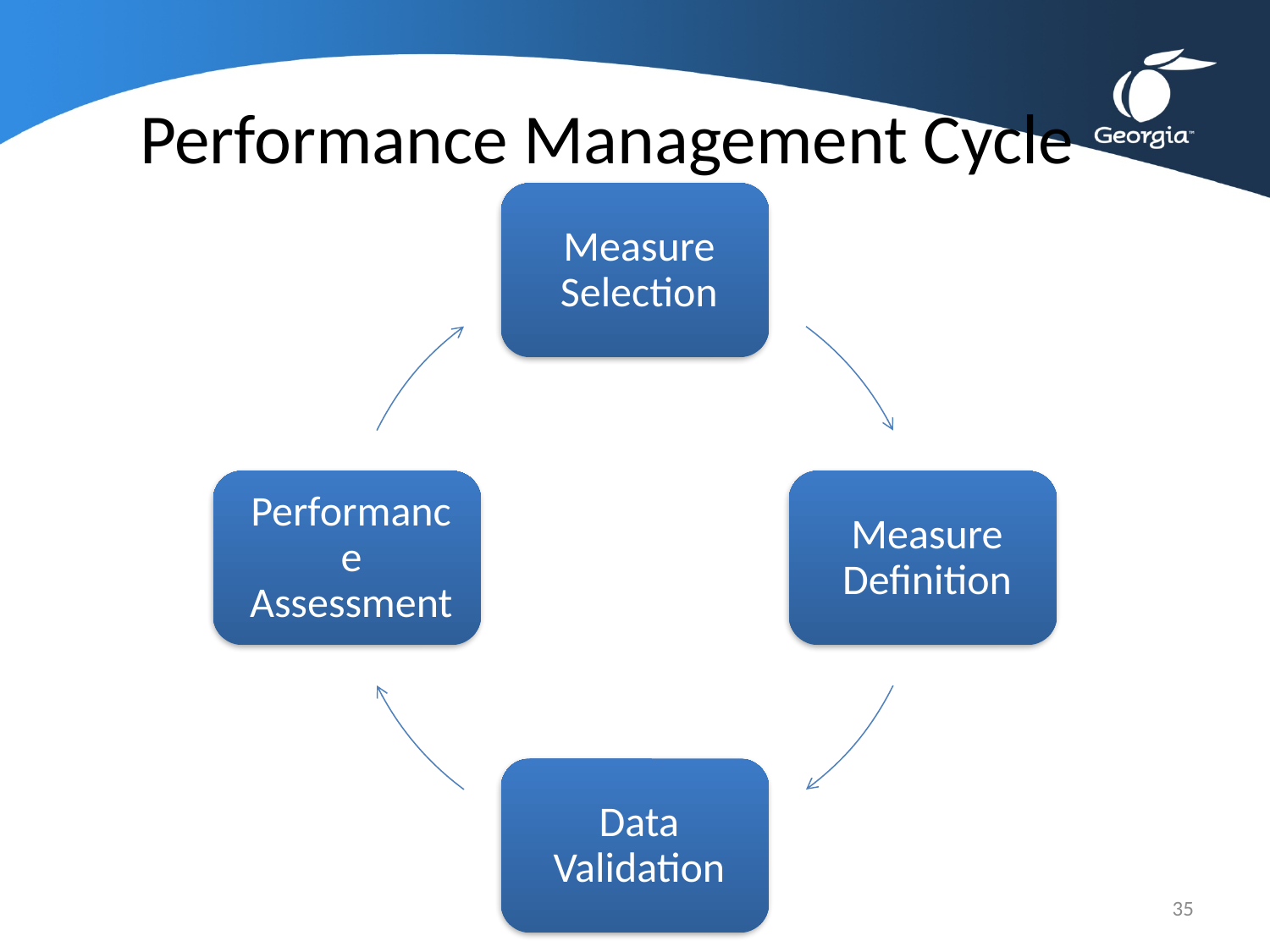

# Performance Management Cycle
Measure Selection
Measure Definition
Data Validation
Performance Assessment
35